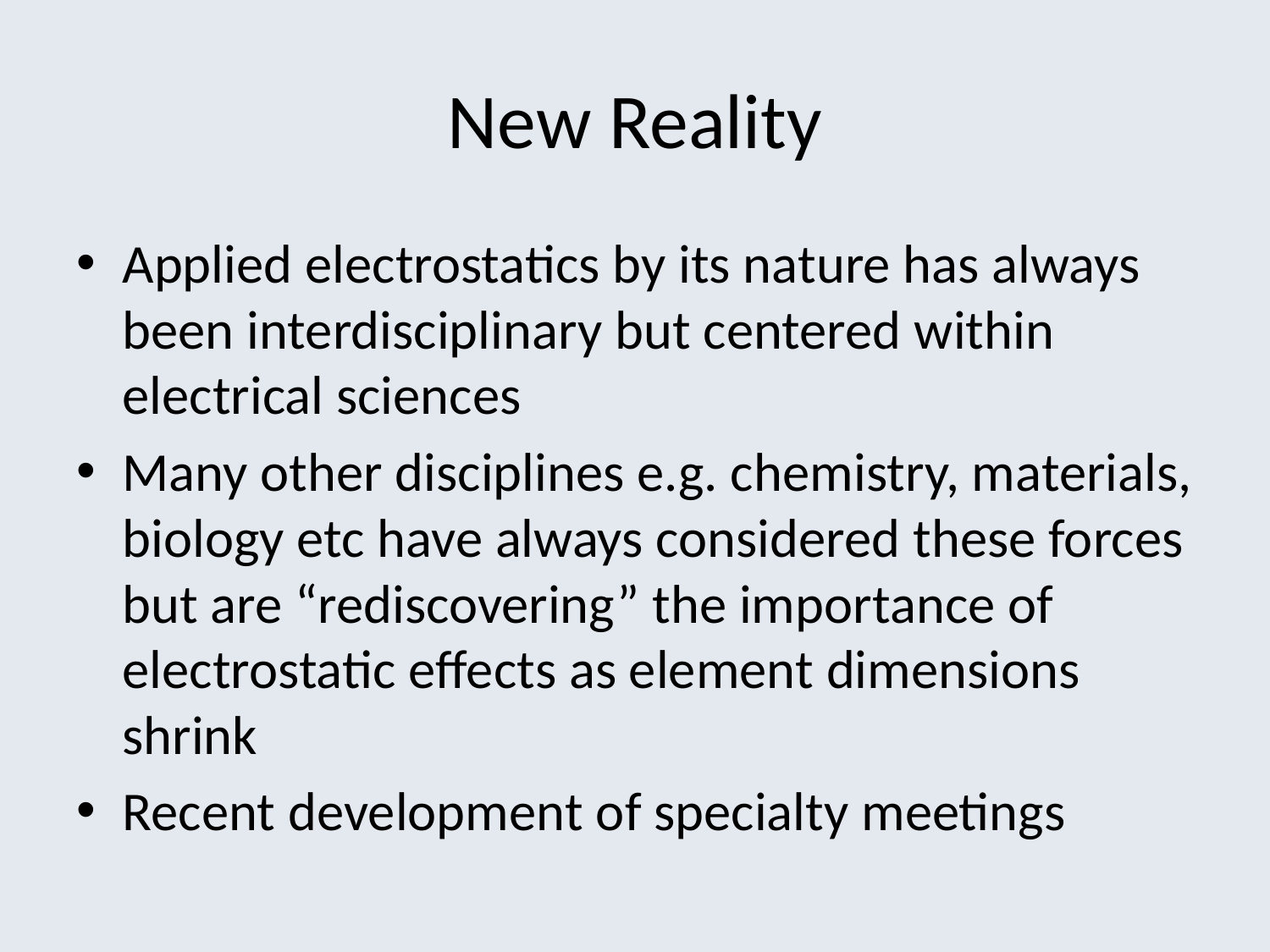

# New Reality
Applied electrostatics by its nature has always been interdisciplinary but centered within electrical sciences
Many other disciplines e.g. chemistry, materials, biology etc have always considered these forces but are “rediscovering” the importance of electrostatic effects as element dimensions shrink
Recent development of specialty meetings